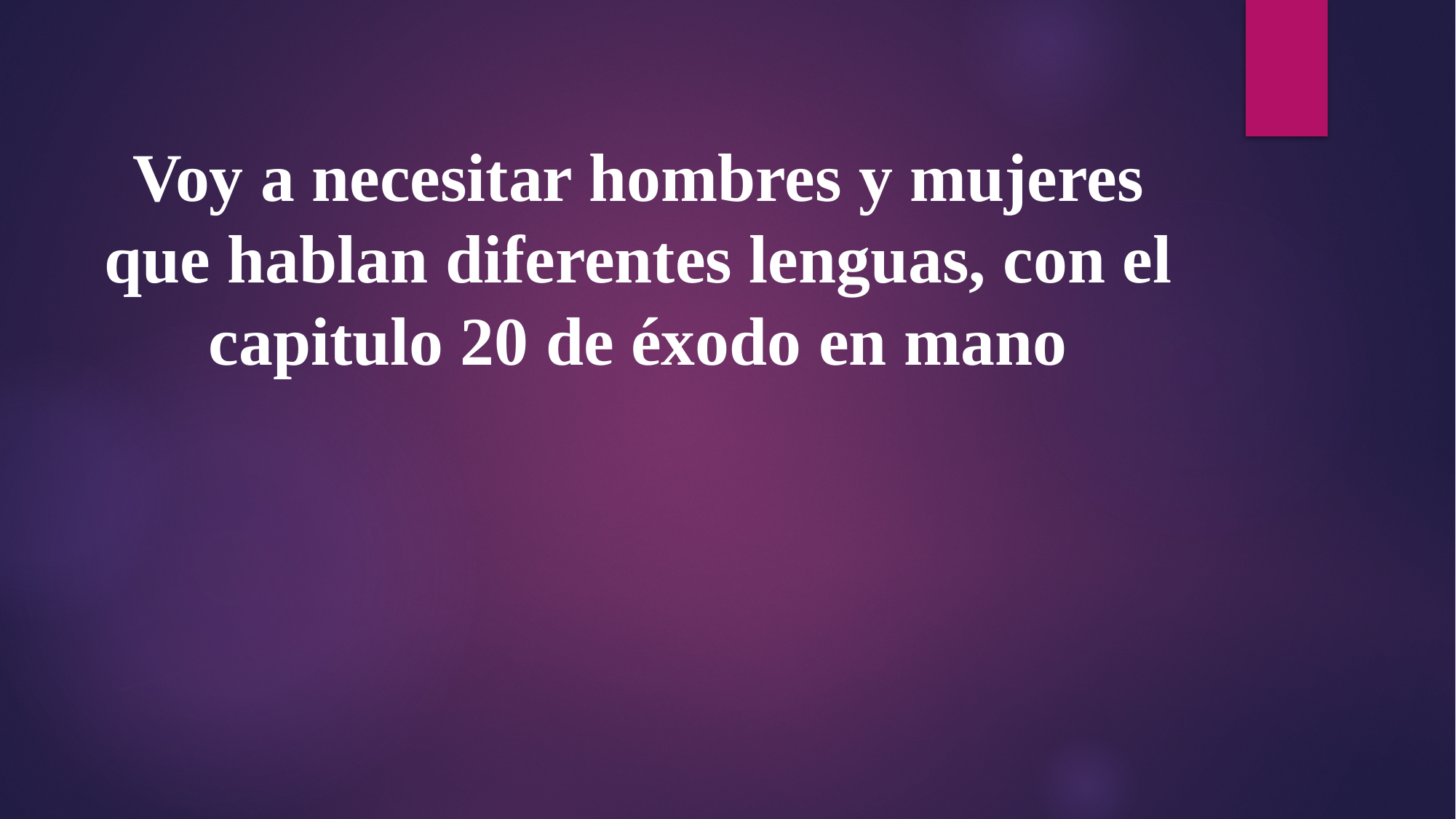

Voy a necesitar hombres y mujeres que hablan diferentes lenguas, con el capitulo 20 de éxodo en mano